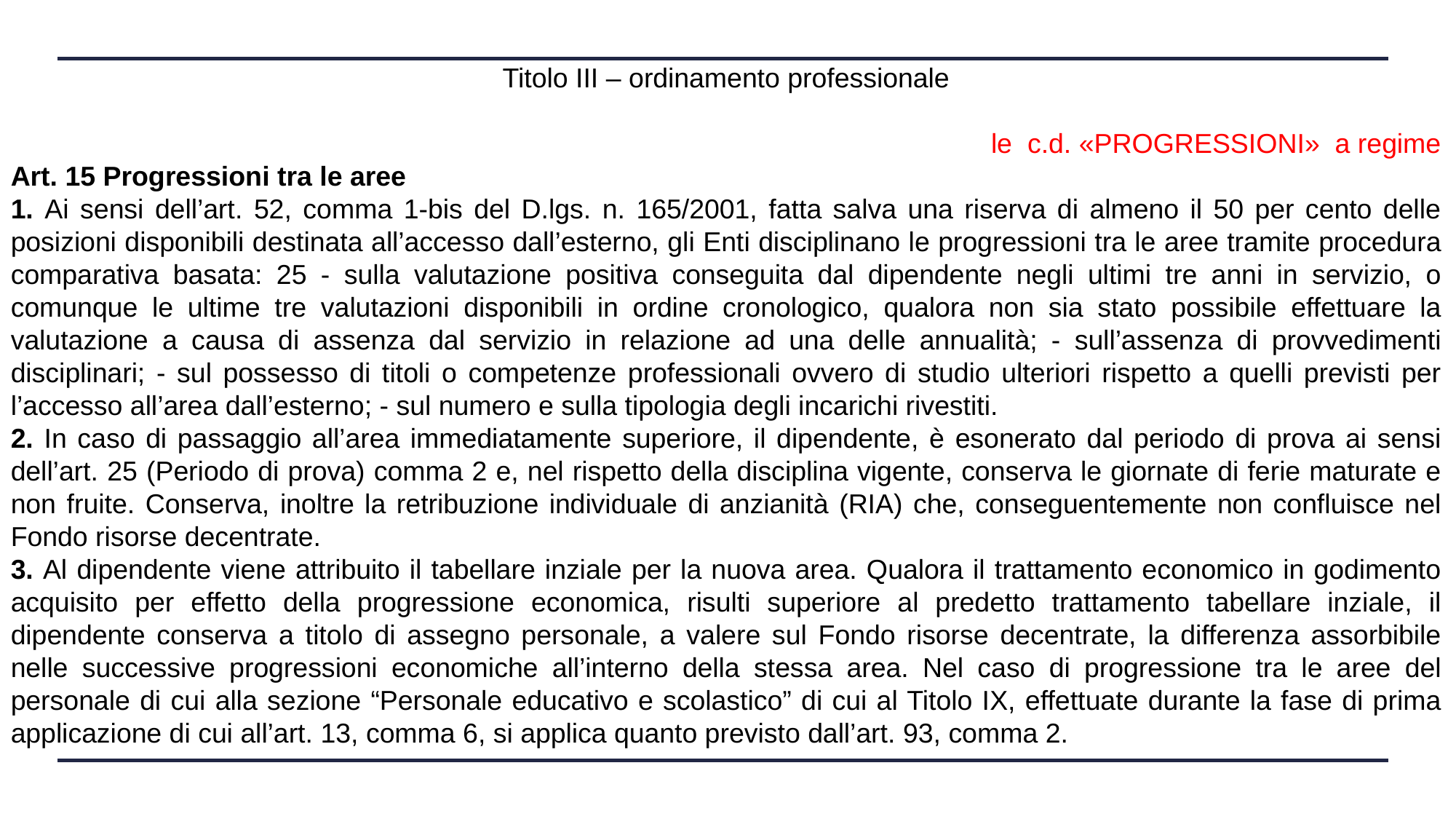

Titolo III – ordinamento professionale

   le  c.d. «PROGRESSIONI»  a regime
Art. 15 Progressioni tra le aree
1. Ai sensi dell’art. 52, comma 1-bis del D.lgs. n. 165/2001, fatta salva una riserva di almeno il 50 per cento delle posizioni disponibili destinata all’accesso dall’esterno, gli Enti disciplinano le progressioni tra le aree tramite procedura comparativa basata: 25 - sulla valutazione positiva conseguita dal dipendente negli ultimi tre anni in servizio, o comunque le ultime tre valutazioni disponibili in ordine cronologico, qualora non sia stato possibile effettuare la valutazione a causa di assenza dal servizio in relazione ad una delle annualità; - sull’assenza di provvedimenti disciplinari; - sul possesso di titoli o competenze professionali ovvero di studio ulteriori rispetto a quelli previsti per l’accesso all’area dall’esterno; - sul numero e sulla tipologia degli incarichi rivestiti.
2. In caso di passaggio all’area immediatamente superiore, il dipendente, è esonerato dal periodo di prova ai sensi dell’art. 25 (Periodo di prova) comma 2 e, nel rispetto della disciplina vigente, conserva le giornate di ferie maturate e non fruite. Conserva, inoltre la retribuzione individuale di anzianità (RIA) che, conseguentemente non confluisce nel Fondo risorse decentrate.
3. Al dipendente viene attribuito il tabellare inziale per la nuova area. Qualora il trattamento economico in godimento acquisito per effetto della progressione economica, risulti superiore al predetto trattamento tabellare inziale, il dipendente conserva a titolo di assegno personale, a valere sul Fondo risorse decentrate, la differenza assorbibile nelle successive progressioni economiche all’interno della stessa area. Nel caso di progressione tra le aree del personale di cui alla sezione “Personale educativo e scolastico” di cui al Titolo IX, effettuate durante la fase di prima applicazione di cui all’art. 13, comma 6, si applica quanto previsto dall’art. 93, comma 2.